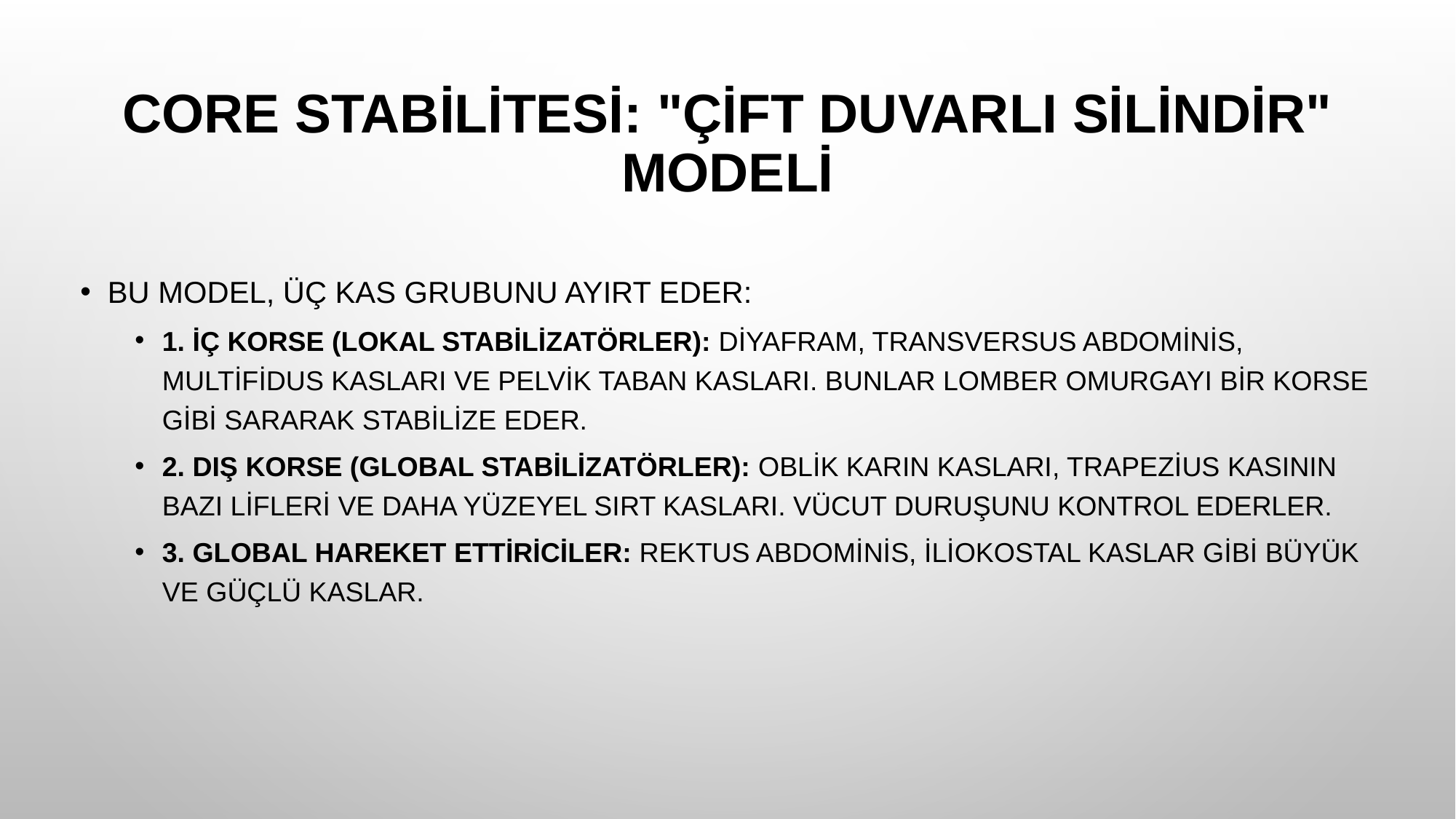

# Core Stabilitesi: "Çift Duvarlı Silindir" Modeli
Bu model, üç kas grubunu ayırt eder:
1. İç Korse (Lokal Stabilizatörler): Diyafram, transversus abdominis, multifidus kasları ve pelvik taban kasları. Bunlar lomber omurgayı bir korse gibi sararak stabilize eder.
2. Dış Korse (Global Stabilizatörler): Oblik karın kasları, trapezius kasının bazı lifleri ve daha yüzeyel sırt kasları. Vücut duruşunu kontrol ederler.
3. Global Hareket Ettiriciler: Rektus abdominis, iliokostal kaslar gibi büyük ve güçlü kaslar.